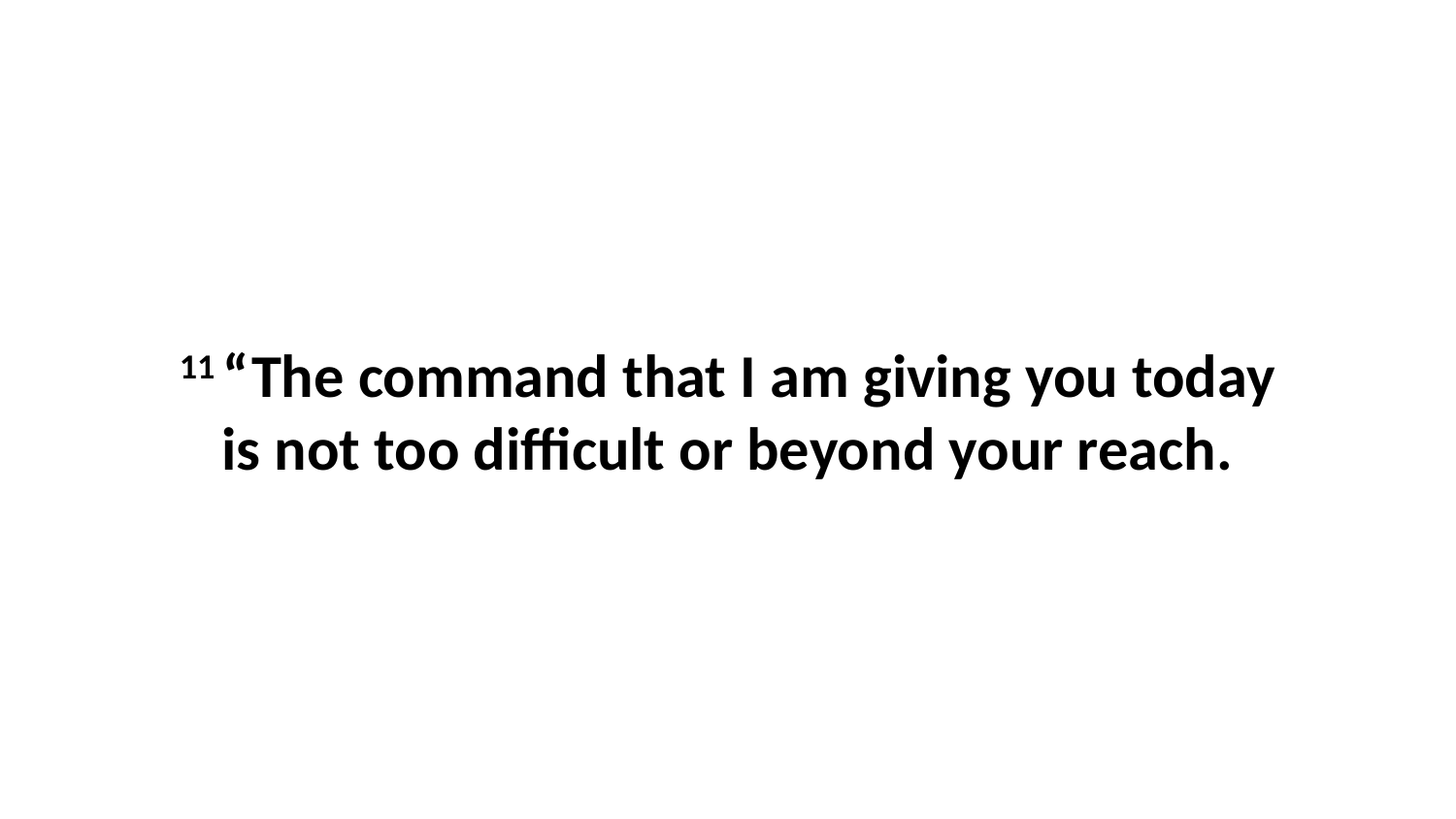

11 “The command that I am giving you today is not too difficult or beyond your reach.